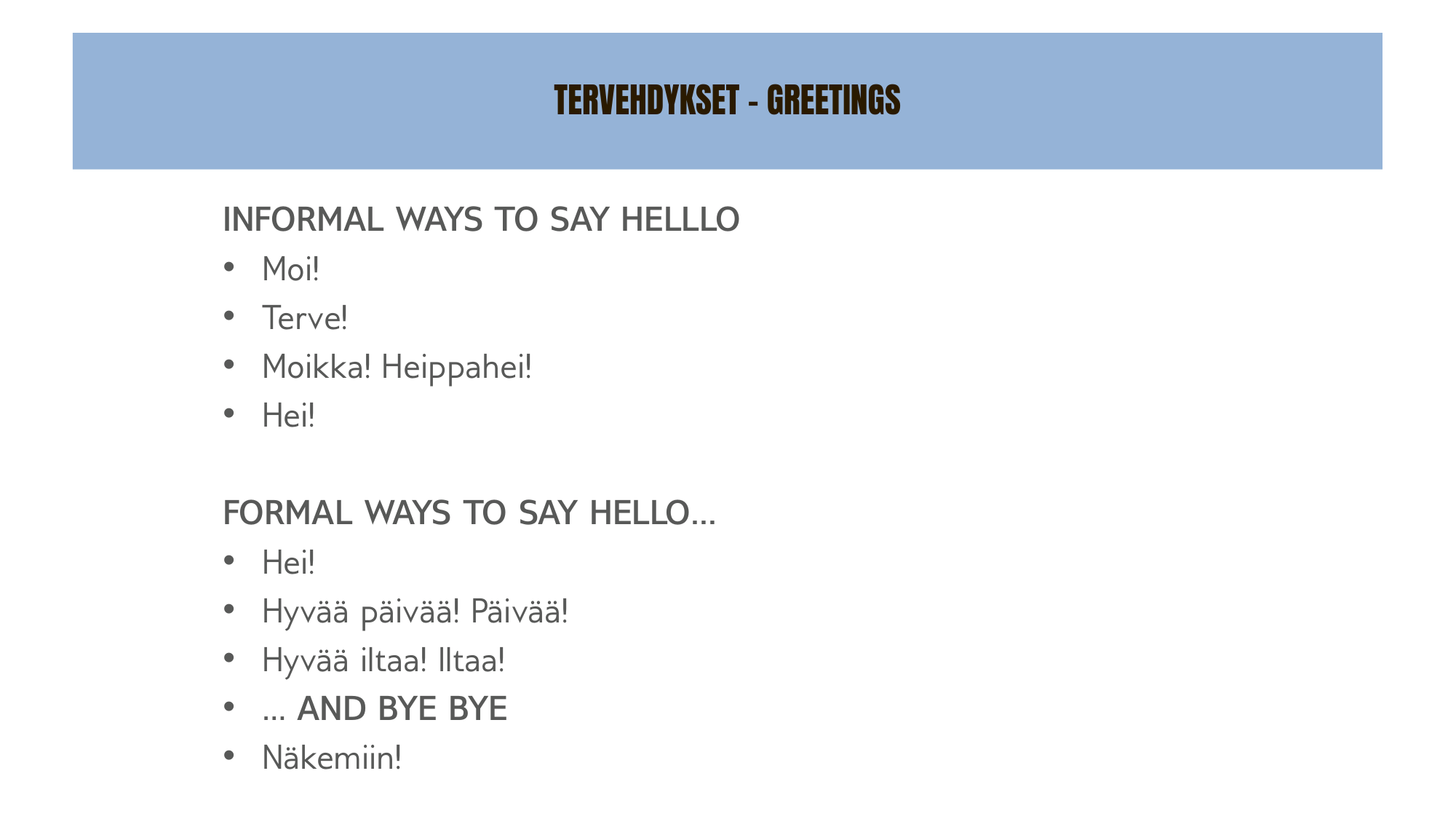

# TERVEHDYKSET – GREETINGS
INFORMAL WAYS TO SAY HELLLO
Moi!
Terve!
Moikka! Heippahei!
Hei!

FORMAL WAYS TO SAY HELLO…
Hei!
Hyvää päivää! Päivää!
Hyvää iltaa! Iltaa!
… AND BYE BYE
Näkemiin!